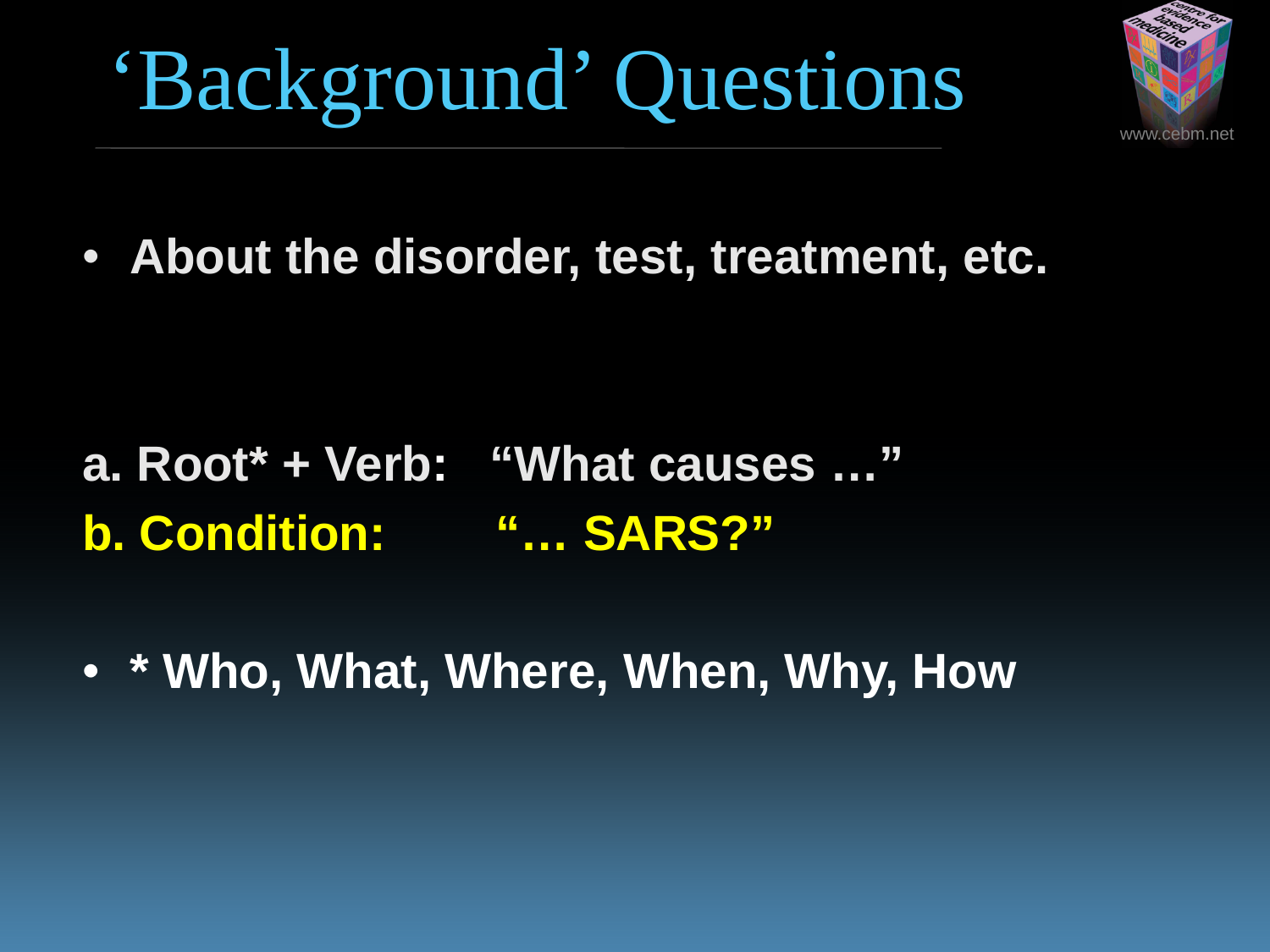

‘Background’ Questions
About the disorder, test, treatment, etc.

2 components:
a. Root* + Verb:   “What causes …”
b. Condition:        “… SARS?”

* Who, What, Where, When, Why, How